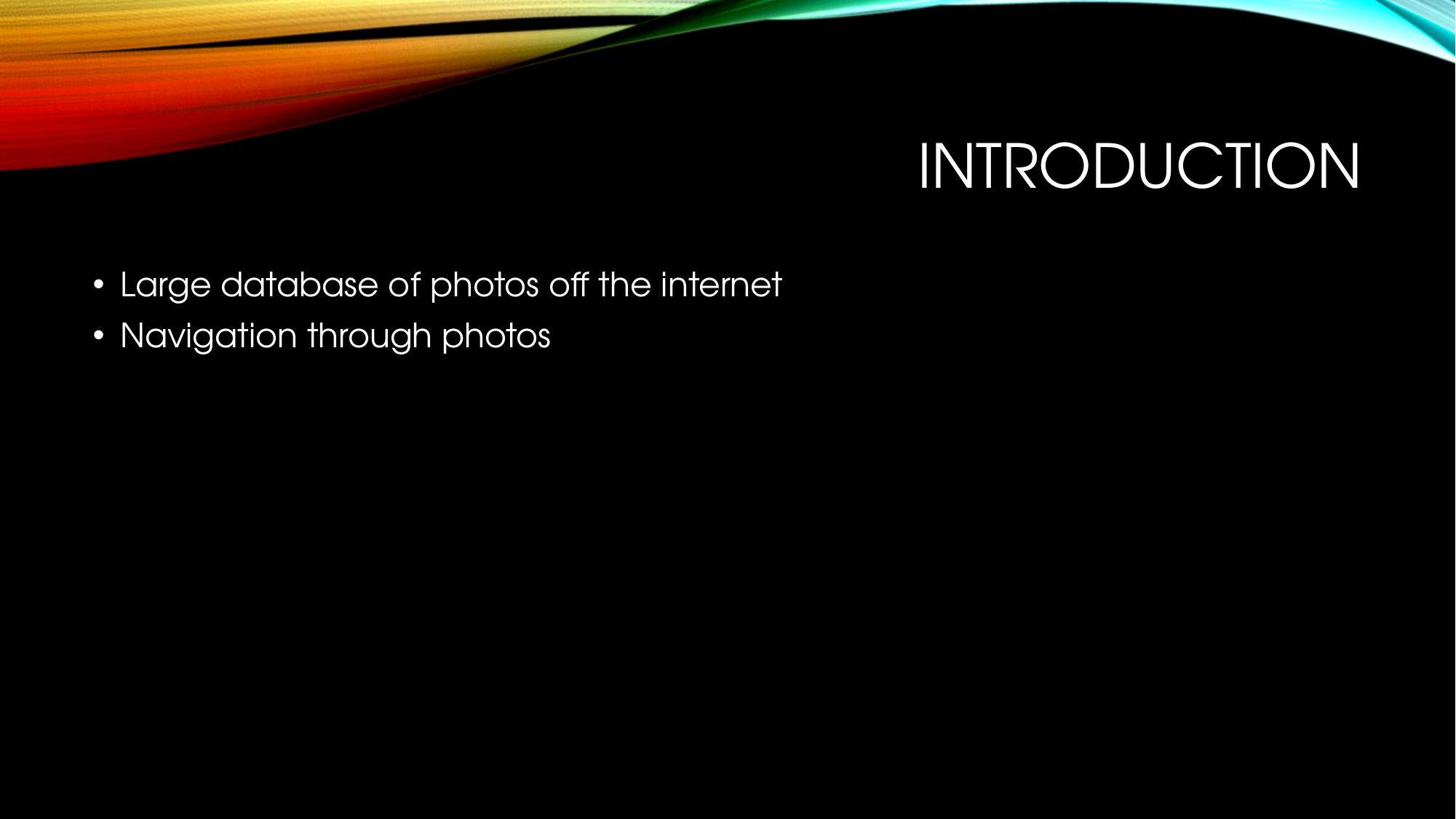

# Introduction
Large database of photos off the internet
Navigation through photos